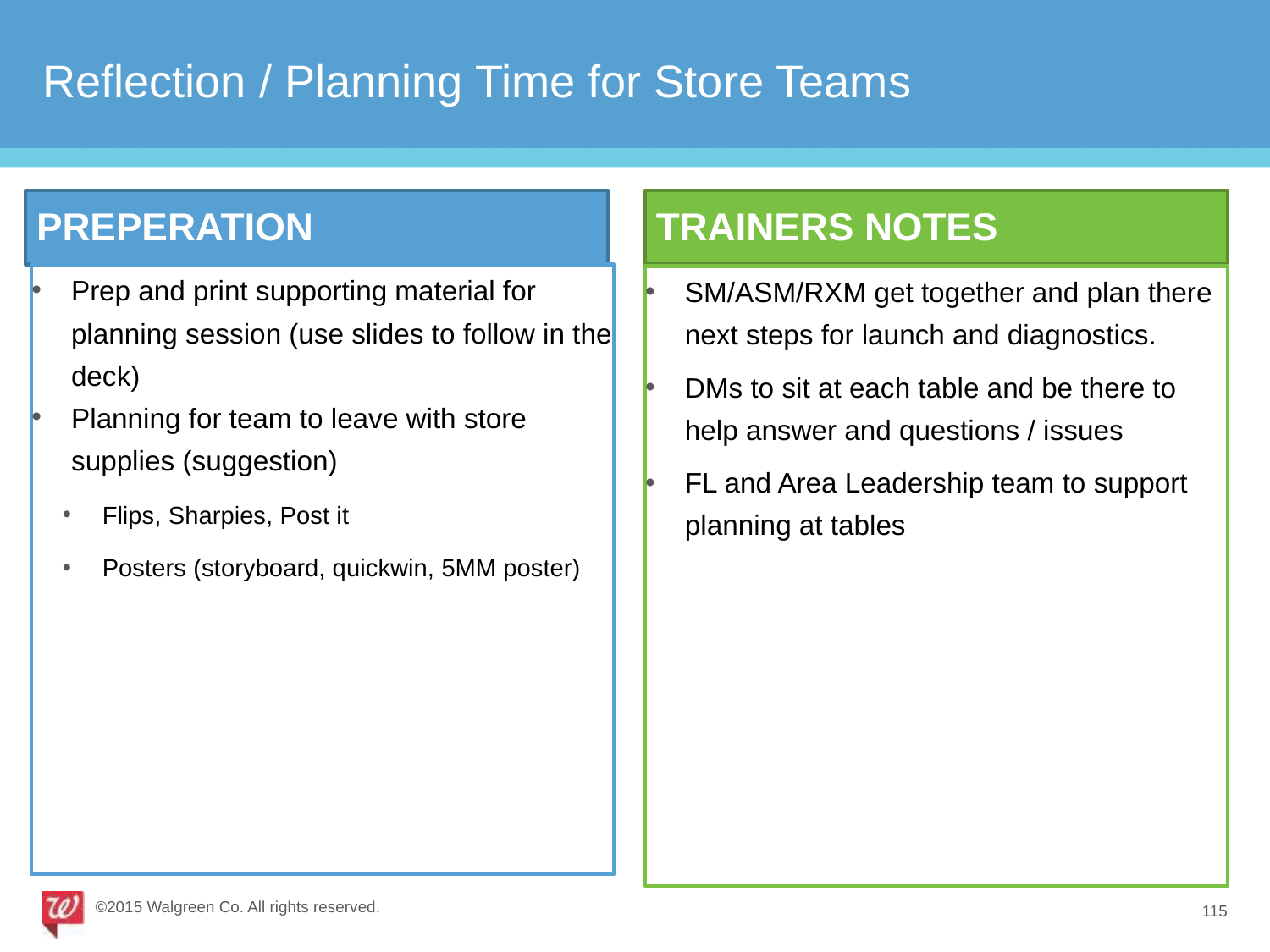

# Reflection / Planning Time for Store Teams
 PREPERATION
 TRAINERS NOTES
Prep and print supporting material for planning session (use slides to follow in the deck)
Planning for team to leave with store supplies (suggestion)
Flips, Sharpies, Post it
Posters (storyboard, quickwin, 5MM poster)

SM/ASM/RXM get together and plan there next steps for launch and diagnostics.
DMs to sit at each table and be there to help answer and questions / issues
FL and Area Leadership team to support planning at tables
©2015 Walgreen Co. All rights reserved.